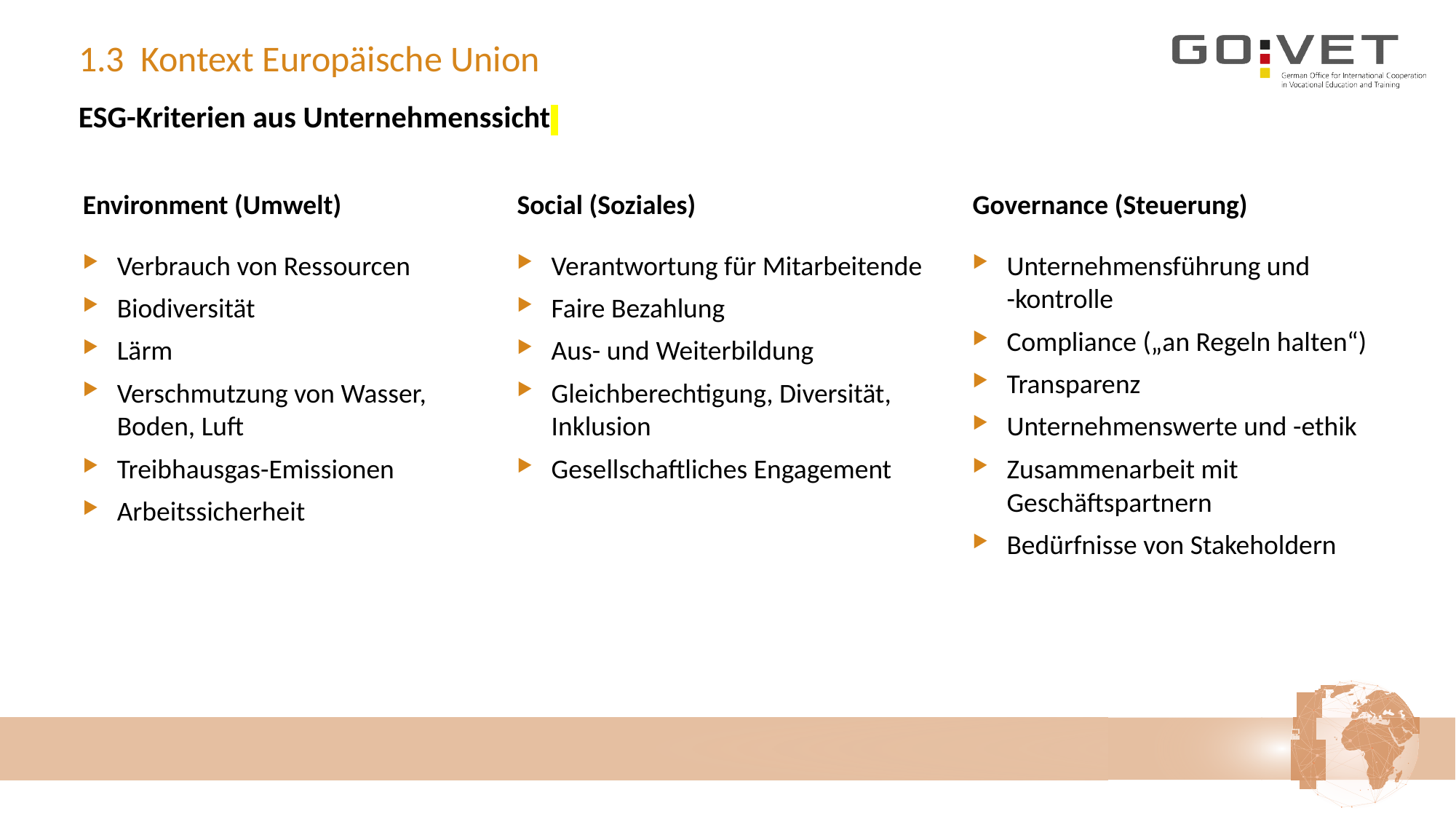

# 1.3  Kontext Europäische Union
ESG-Kriterien aus Unternehmenssicht
Environment (Umwelt)
Verbrauch von Ressourcen
Biodiversität
Lärm
Verschmutzung von Wasser, Boden, Luft
Treibhausgas-Emissionen
Arbeitssicherheit
Social (Soziales)
Verantwortung für Mitarbeitende
Faire Bezahlung
Aus- und Weiterbildung
Gleichberechtigung, Diversität, Inklusion
Gesellschaftliches Engagement
Governance (Steuerung)
Unternehmensführung und
-kontrolle
Compliance („an Regeln halten“)
Transparenz
Unternehmenswerte und -ethik
Zusammenarbeit mit Geschäftspartnern
Bedürfnisse von Stakeholdern